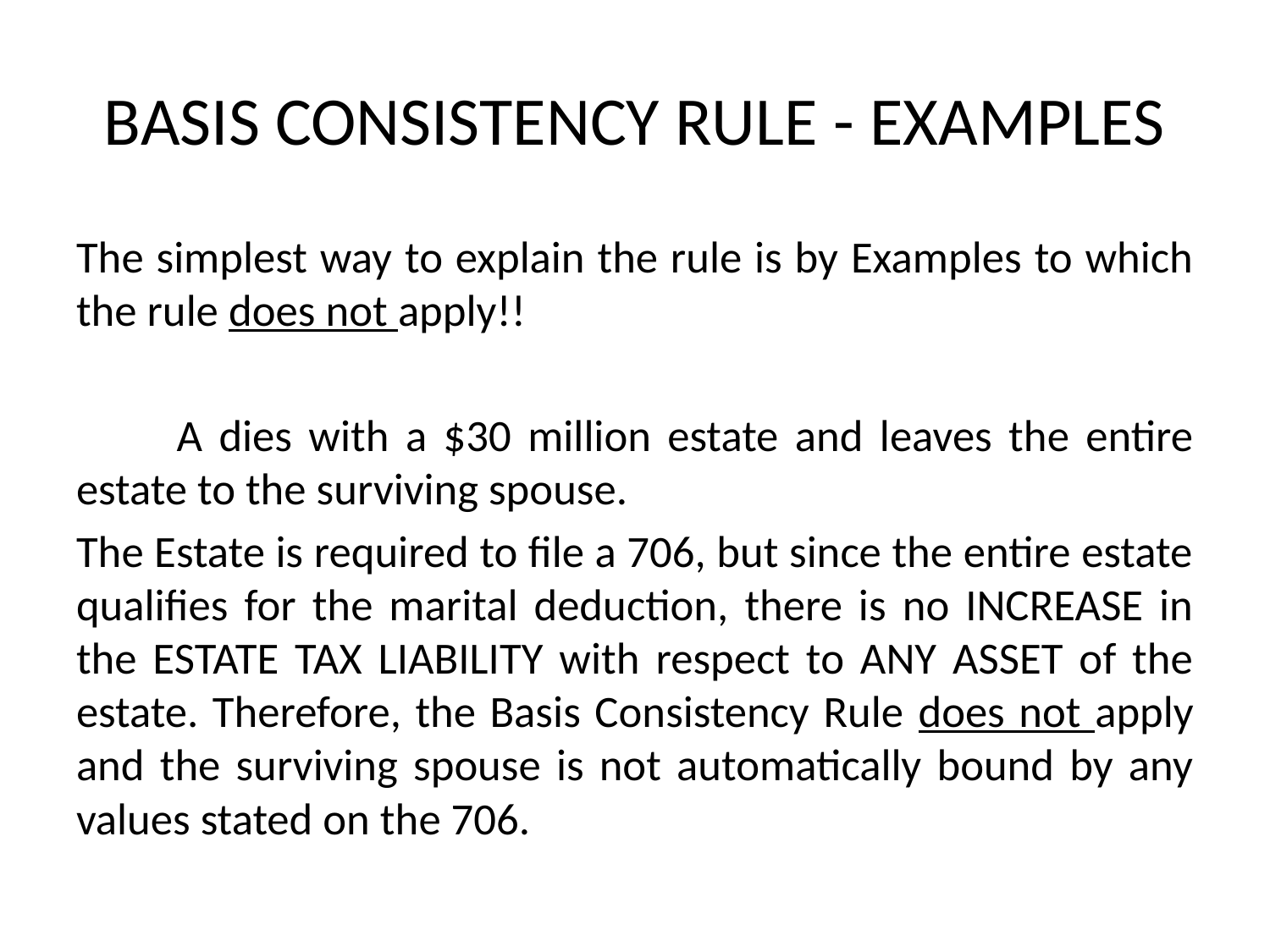

# BASIS CONSISTENCY RULE - EXAMPLES
The simplest way to explain the rule is by Examples to which the rule does not apply!!

	A dies with a $30 million estate and leaves the entire estate to the surviving spouse.
The Estate is required to file a 706, but since the entire estate qualifies for the marital deduction, there is no INCREASE in the ESTATE TAX LIABILITY with respect to ANY ASSET of the estate. Therefore, the Basis Consistency Rule does not apply and the surviving spouse is not automatically bound by any values stated on the 706.